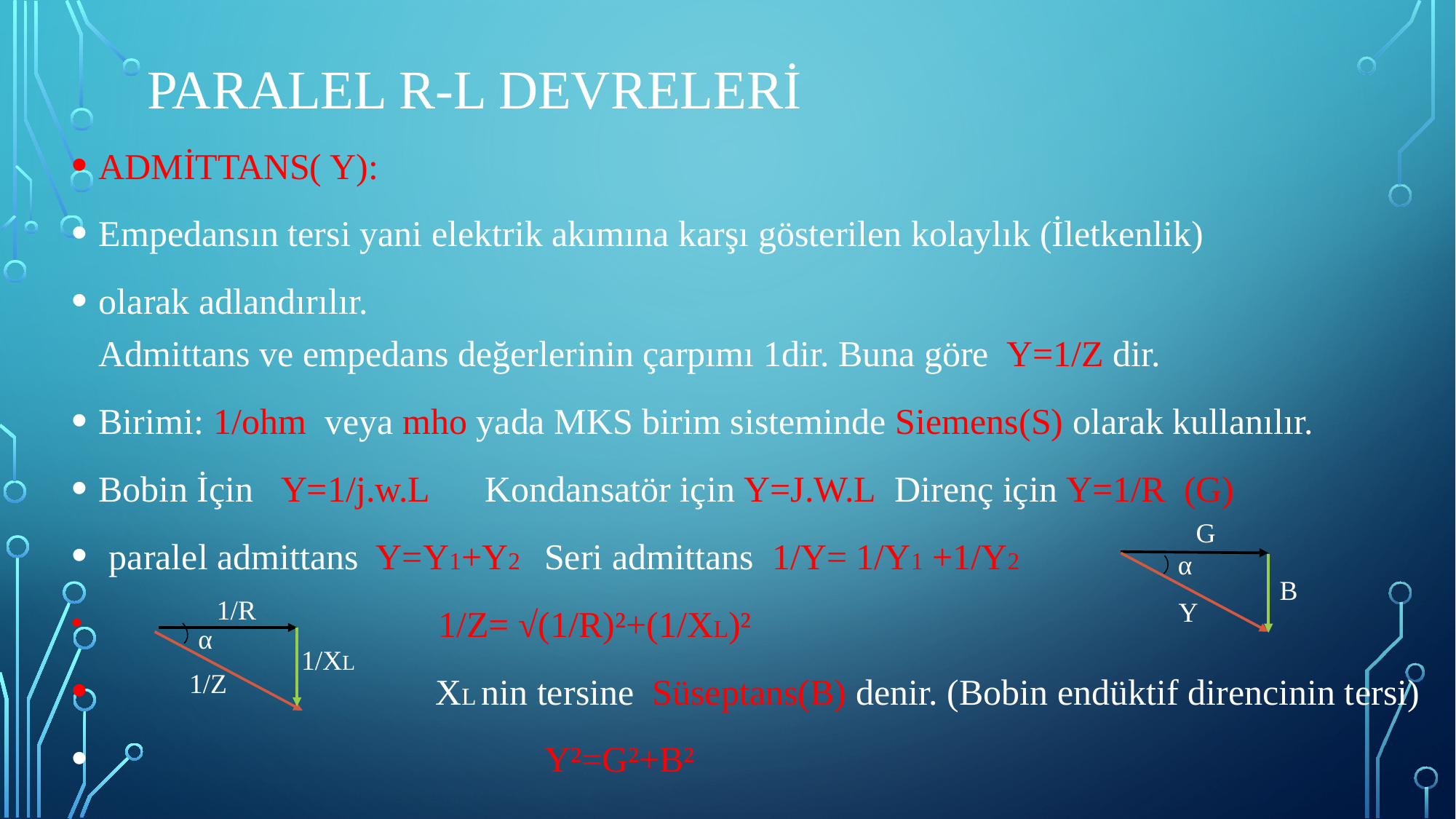

# Paralel r-l devreleri
ADMİTTANS( Y):
Empedansın tersi yani elektrik akımına karşı gösterilen kolaylık (İletkenlik)
olarak adlandırılır.                                                                                                                   Admittans ve empedans değerlerinin çarpımı 1dir. Buna göre  Y=1/Z dir.
Birimi: 1/ohm  veya mho yada MKS birim sisteminde Siemens(S) olarak kullanılır.
Bobin İçin   Y=1/j.w.L      Kondansatör için Y=J.W.L  Direnç için Y=1/R  (G)
 paralel admittans  Y=Y1+Y2    Seri admittans  1/Y= 1/Y1 +1/Y2
                                                       1/Z= √(1/R)²+(1/XL)²
                                     XL nin tersine  Süseptans(B) denir. (Bobin endüktif direncinin tersi)
                                                 Y²=G²+B²
G
α

B
1/R
Y
α

1/XL
1/Z